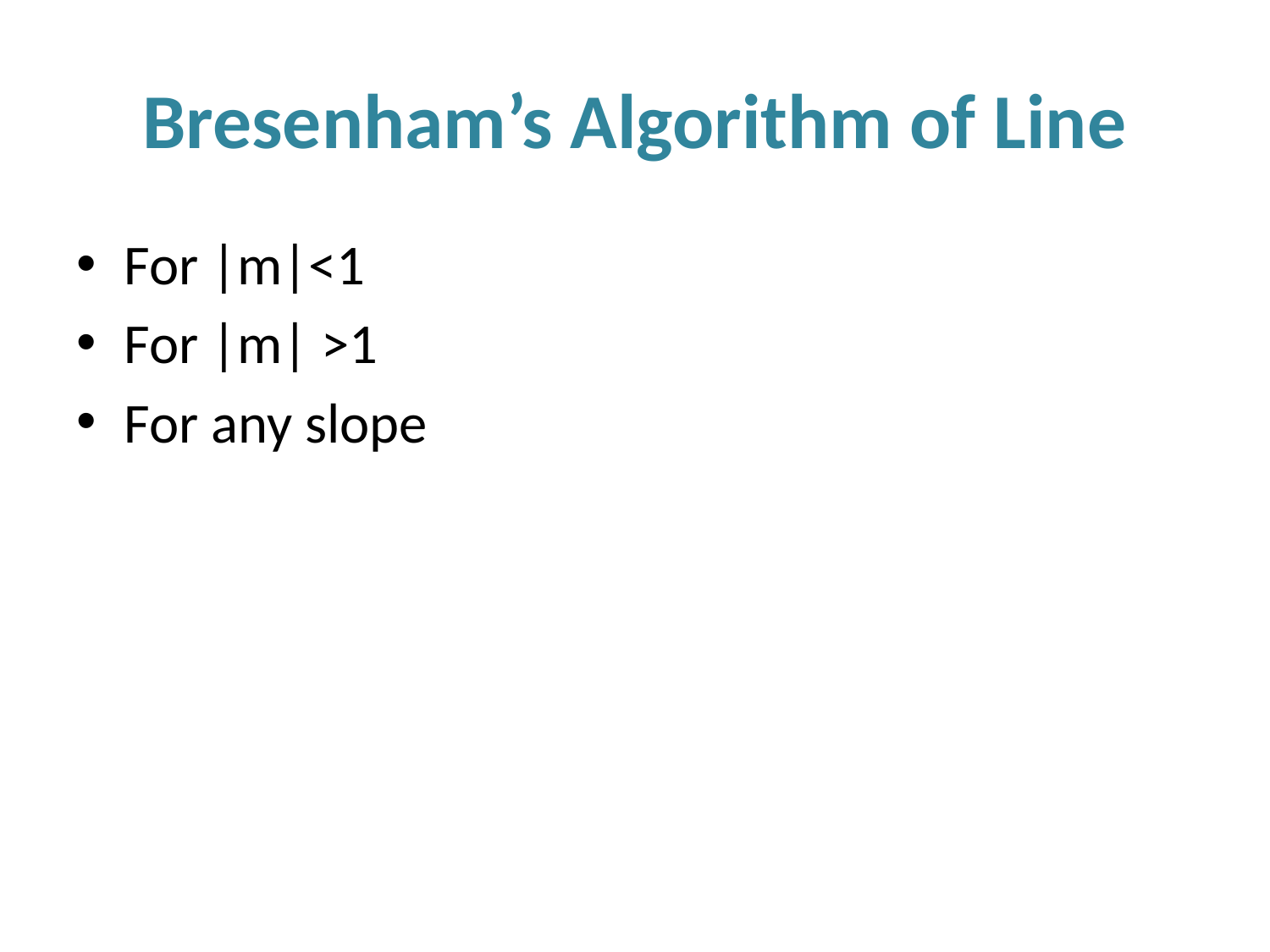

# Bresenham’s Algorithm of Line
For |m|<1
For |m| >1
For any slope